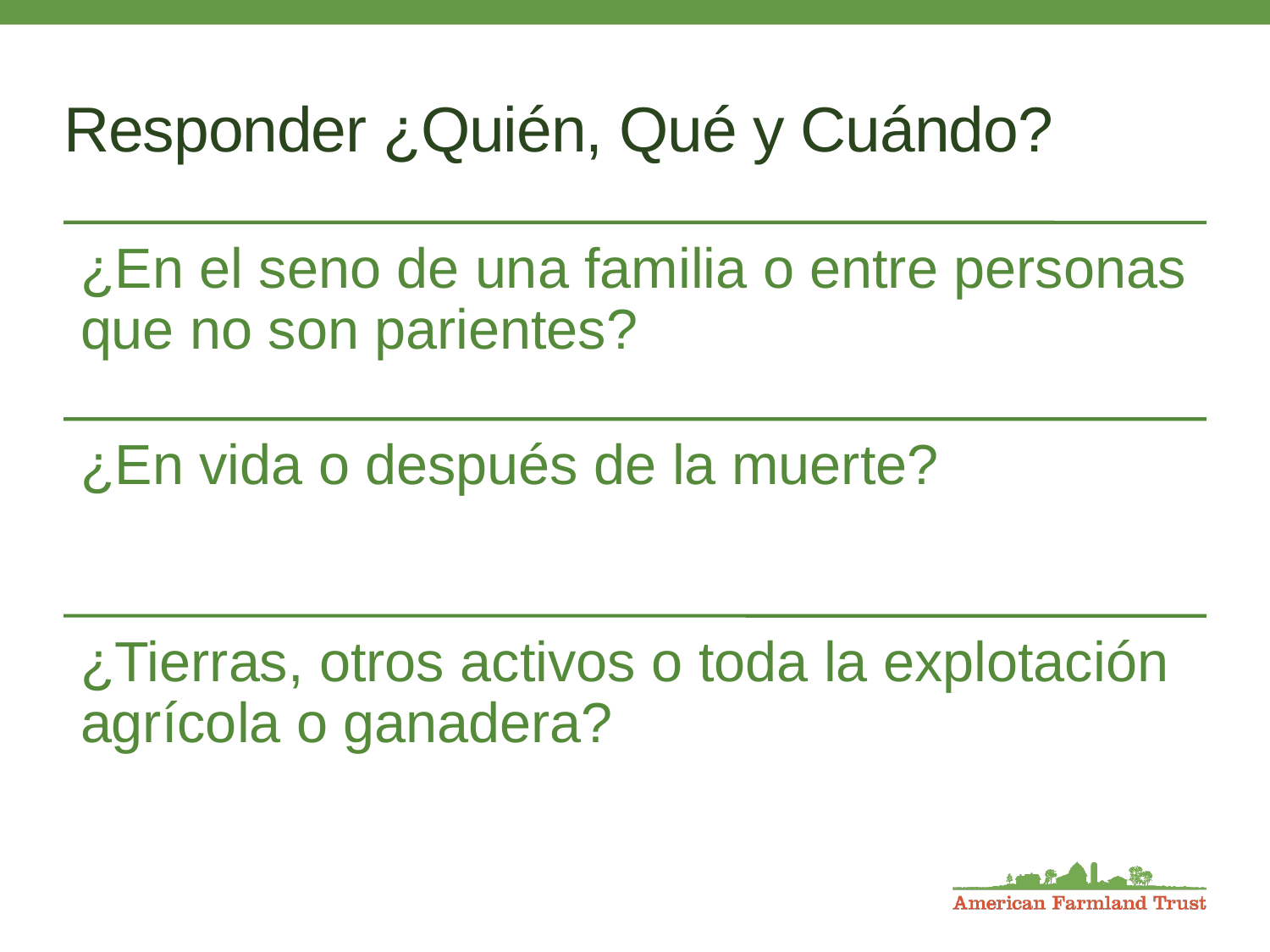

# Responder ¿Quién, Qué y Cuándo?
¿En el seno de una familia o entre personas que no son parientes?
¿En vida o después de la muerte?
¿Tierras, otros activos o toda la explotación agrícola o ganadera?